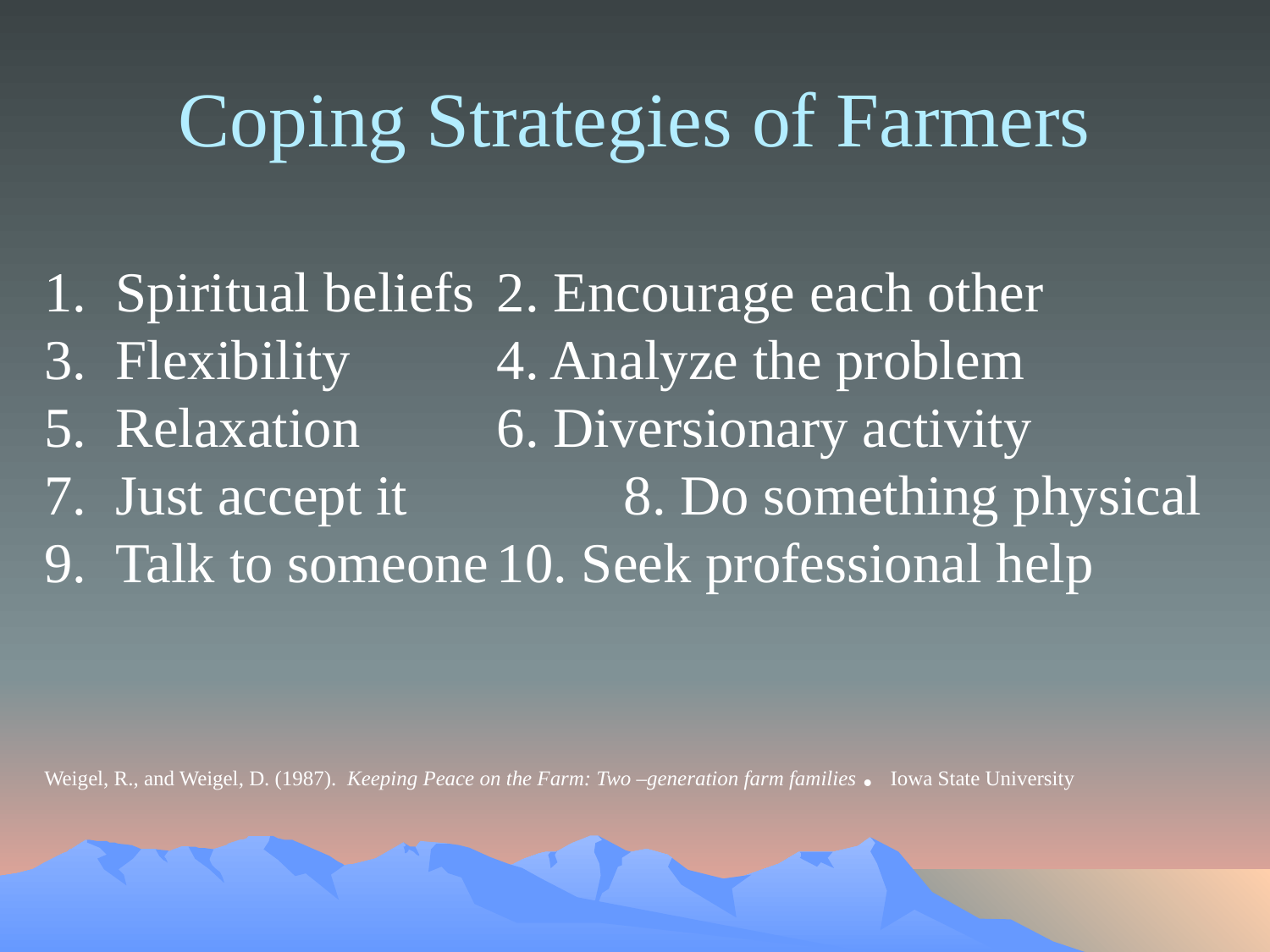

Coping Strategies of Farmers

Spiritual beliefs	2. Encourage each other
Flexibility		4. Analyze the problem
Relaxation		6. Diversionary activity
Just accept it		8. Do something physical
Talk to someone	10. Seek professional help

Weigel, R., and Weigel, D. (1987).  Keeping Peace on the Farm: Two –generation farm families . Iowa State University